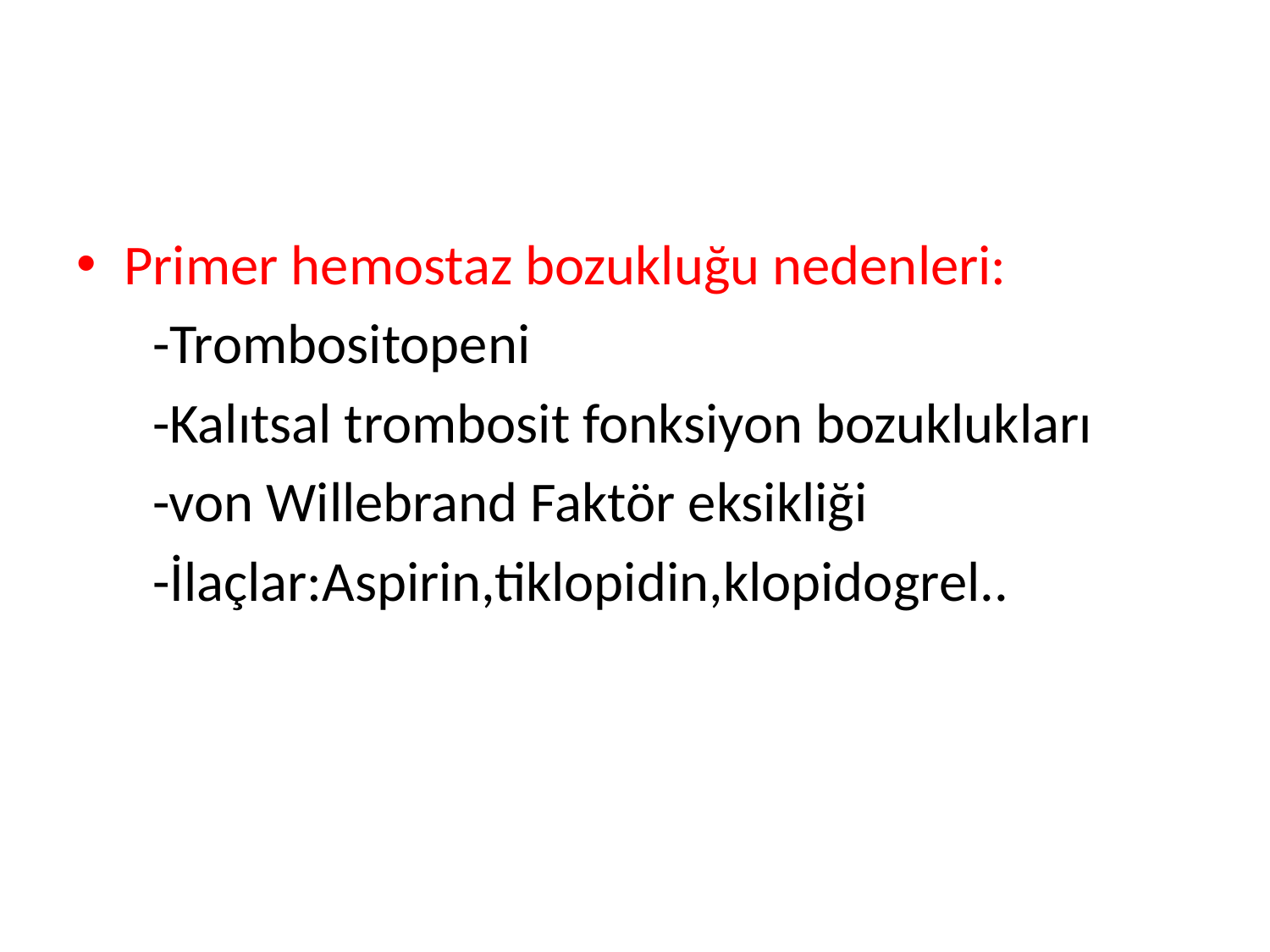

#
Primer hemostaz bozukluğu nedenleri:
      -Trombositopeni
      -Kalıtsal trombosit fonksiyon bozuklukları
      -von Willebrand Faktör eksikliği
      -İlaçlar:Aspirin,tiklopidin,klopidogrel..